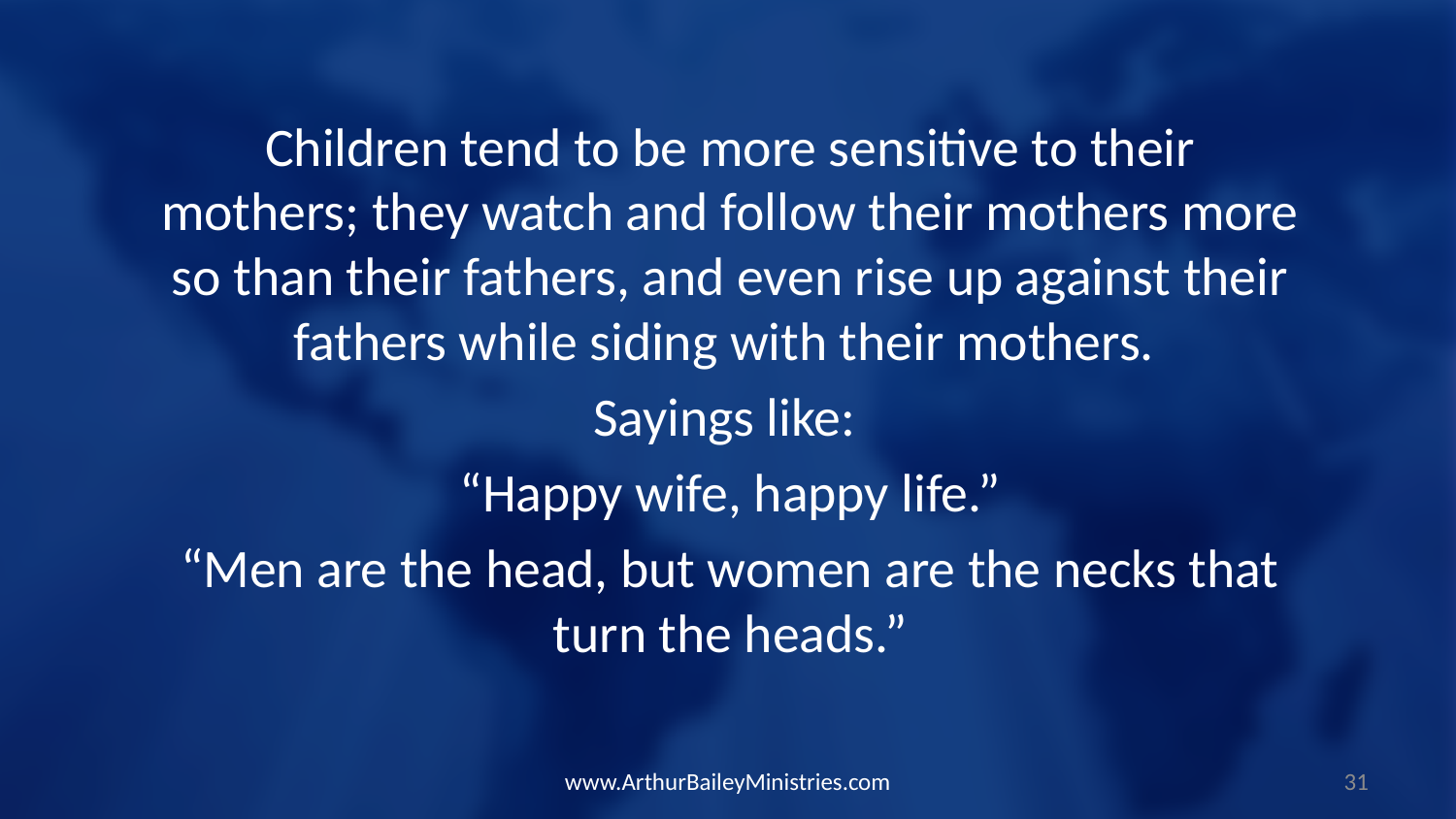

Children tend to be more sensitive to their mothers; they watch and follow their mothers more so than their fathers, and even rise up against their fathers while siding with their mothers.
Sayings like:
“Happy wife, happy life.”
“Men are the head, but women are the necks that turn the heads.”

www.ArthurBaileyMinistries.com
31